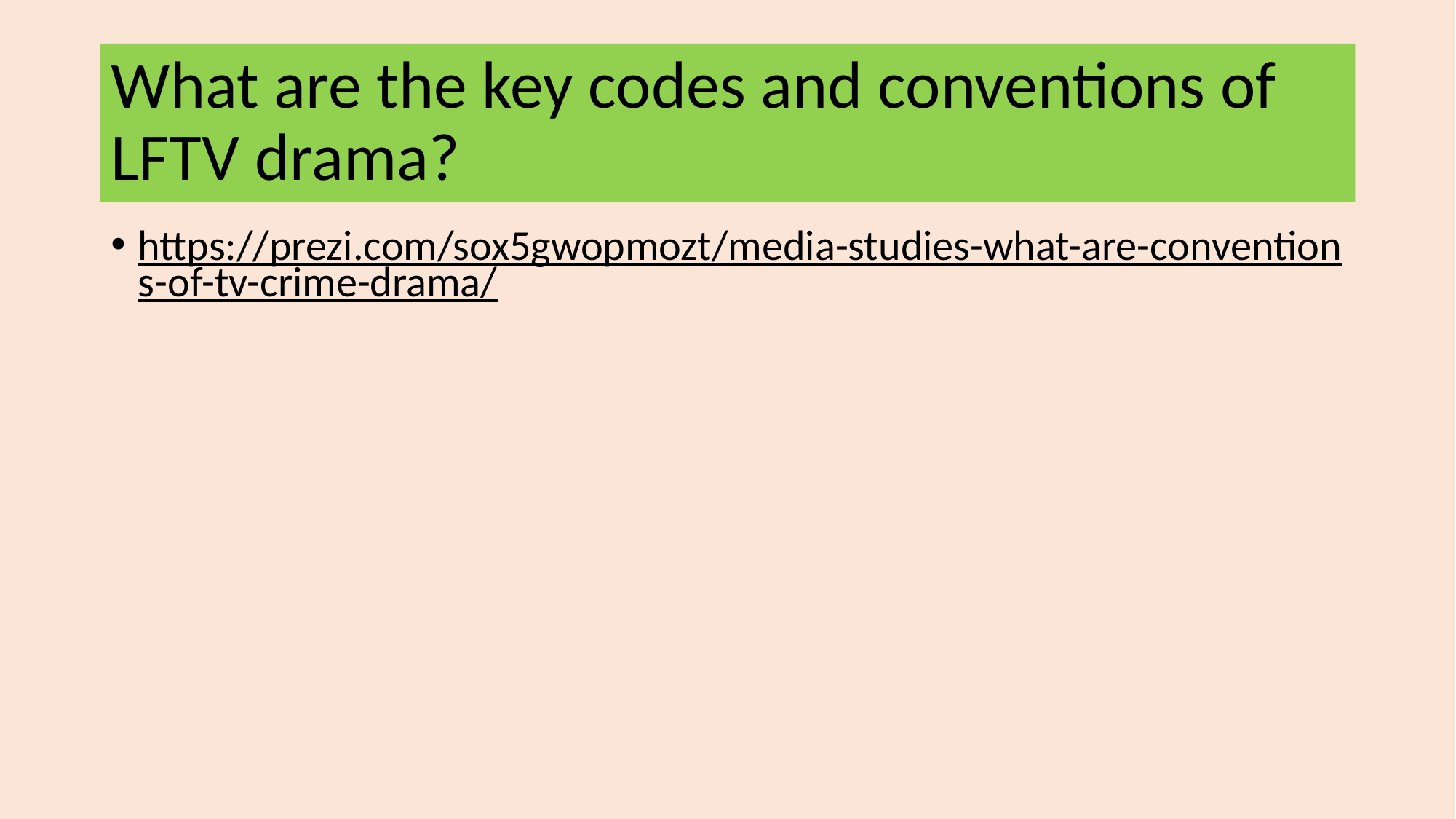

# What are the key codes and conventions of LFTV drama?
https://prezi.com/sox5gwopmozt/media-studies-what-are-conventions-of-tv-crime-drama/